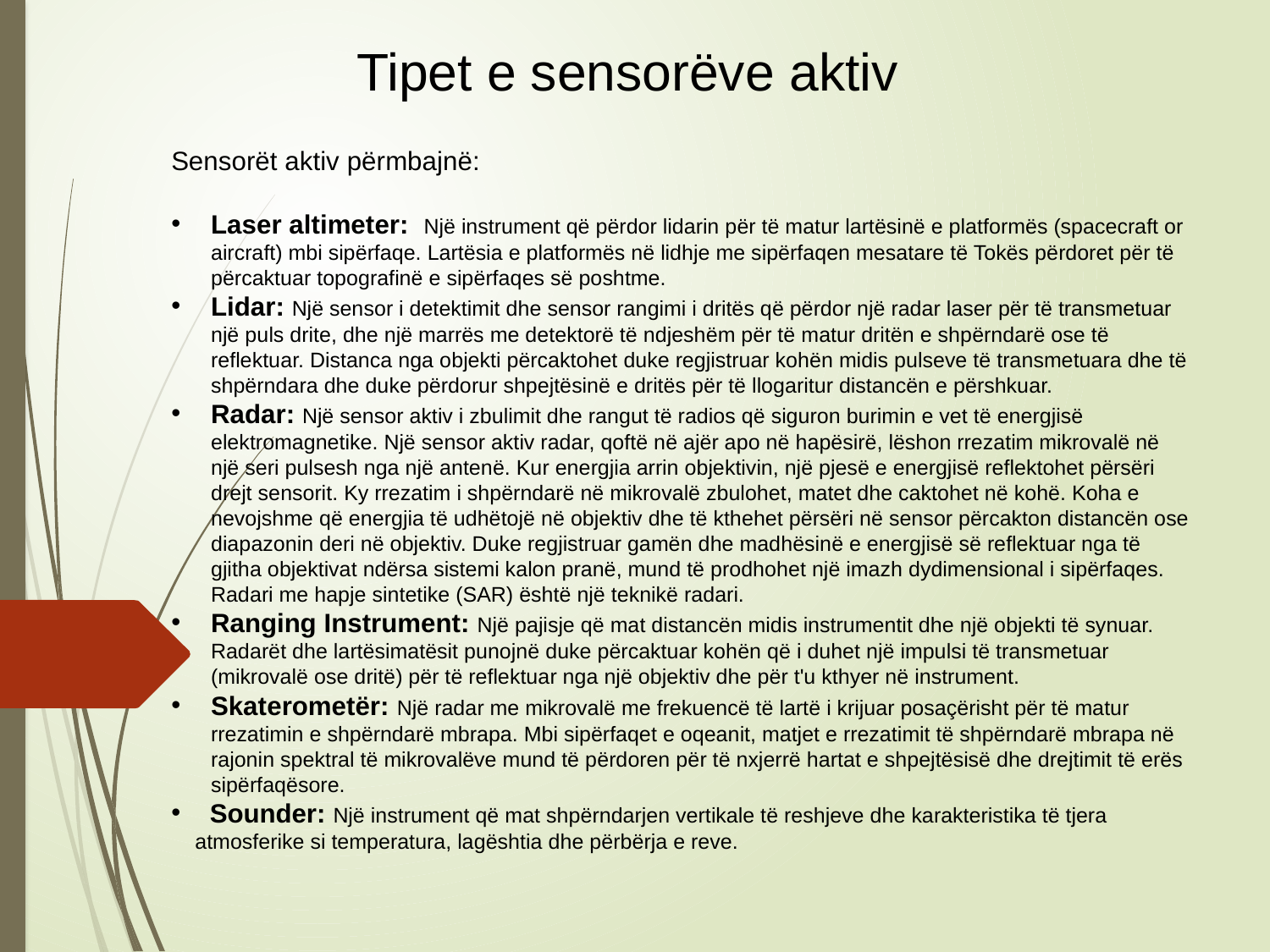

Tipet e sensorëve aktiv
Sensorët aktiv përmbajnë:

Laser altimeter:  Një instrument që përdor lidarin për të matur lartësinë e platformës (spacecraft or aircraft) mbi sipërfaqe. Lartësia e platformës në lidhje me sipërfaqen mesatare të Tokës përdoret për të përcaktuar topografinë e sipërfaqes së poshtme.
Lidar: Një sensor i detektimit dhe sensor rangimi i dritës që përdor një radar laser për të transmetuar një puls drite, dhe një marrës me detektorë të ndjeshëm për të matur dritën e shpërndarë ose të reflektuar. Distanca nga objekti përcaktohet duke regjistruar kohën midis pulseve të transmetuara dhe të shpërndara dhe duke përdorur shpejtësinë e dritës për të llogaritur distancën e përshkuar.
Radar: Një sensor aktiv i zbulimit dhe rangut të radios që siguron burimin e vet të energjisë elektromagnetike. Një sensor aktiv radar, qoftë në ajër apo në hapësirë, lëshon rrezatim mikrovalë në një seri pulsesh nga një antenë. Kur energjia arrin objektivin, një pjesë e energjisë reflektohet përsëri drejt sensorit. Ky rrezatim i shpërndarë në mikrovalë zbulohet, matet dhe caktohet në kohë. Koha e nevojshme që energjia të udhëtojë në objektiv dhe të kthehet përsëri në sensor përcakton distancën ose diapazonin deri në objektiv. Duke regjistruar gamën dhe madhësinë e energjisë së reflektuar nga të gjitha objektivat ndërsa sistemi kalon pranë, mund të prodhohet një imazh dydimensional i sipërfaqes. Radari me hapje sintetike (SAR) është një teknikë radari.
Ranging Instrument: Një pajisje që mat distancën midis instrumentit dhe një objekti të synuar. Radarët dhe lartësimatësit punojnë duke përcaktuar kohën që i duhet një impulsi të transmetuar (mikrovalë ose dritë) për të reflektuar nga një objektiv dhe për t'u kthyer në instrument.
Skaterometër: Një radar me mikrovalë me frekuencë të lartë i krijuar posaçërisht për të matur rrezatimin e shpërndarë mbrapa. Mbi sipërfaqet e oqeanit, matjet e rrezatimit të shpërndarë mbrapa në rajonin spektral të mikrovalëve mund të përdoren për të nxjerrë hartat e shpejtësisë dhe drejtimit të erës sipërfaqësore.
  Sounder: Një instrument që mat shpërndarjen vertikale të reshjeve dhe karakteristika të tjera   atmosferike si temperatura, lagështia dhe përbërja e reve.